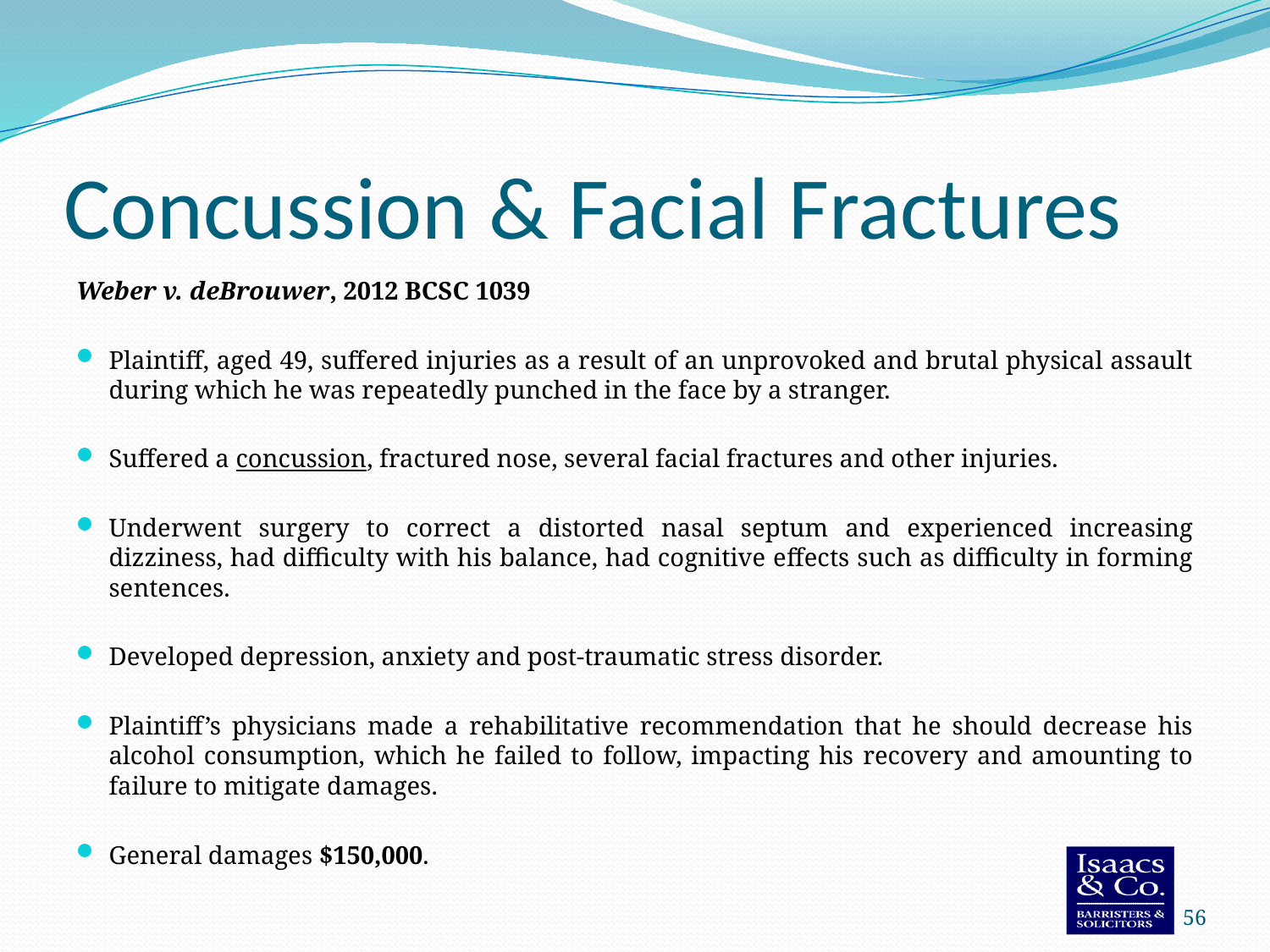

# Concussion & Facial Fractures
Weber v. deBrouwer, 2012 BCSC 1039

Plaintiff, aged 49, suffered injuries as a result of an unprovoked and brutal physical assault during which he was repeatedly punched in the face by a stranger.

Suffered a concussion, fractured nose, several facial fractures and other injuries.

Underwent surgery to correct a distorted nasal septum and experienced increasing dizziness, had difficulty with his balance, had cognitive effects such as difficulty in forming sentences.

Developed depression, anxiety and post-traumatic stress disorder.

Plaintiff’s physicians made a rehabilitative recommendation that he should decrease his alcohol consumption, which he failed to follow, impacting his recovery and amounting to failure to mitigate damages.

General damages $150,000.

56